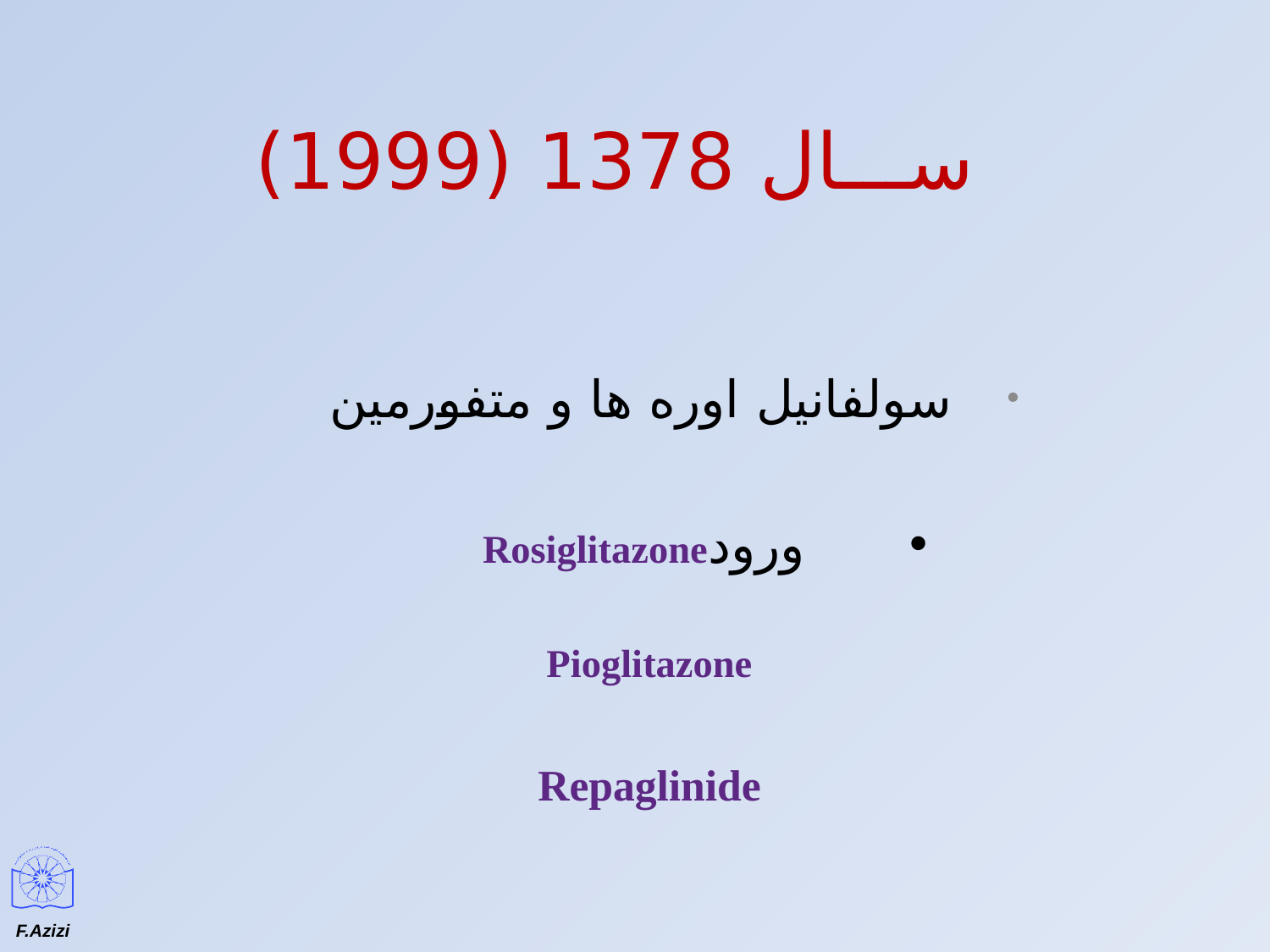

# ســـال 1378 (1999)
 سولفانيل اوره ها و متفورمين
ورود	Rosiglitazone
	Pioglitazone
	Repaglinide